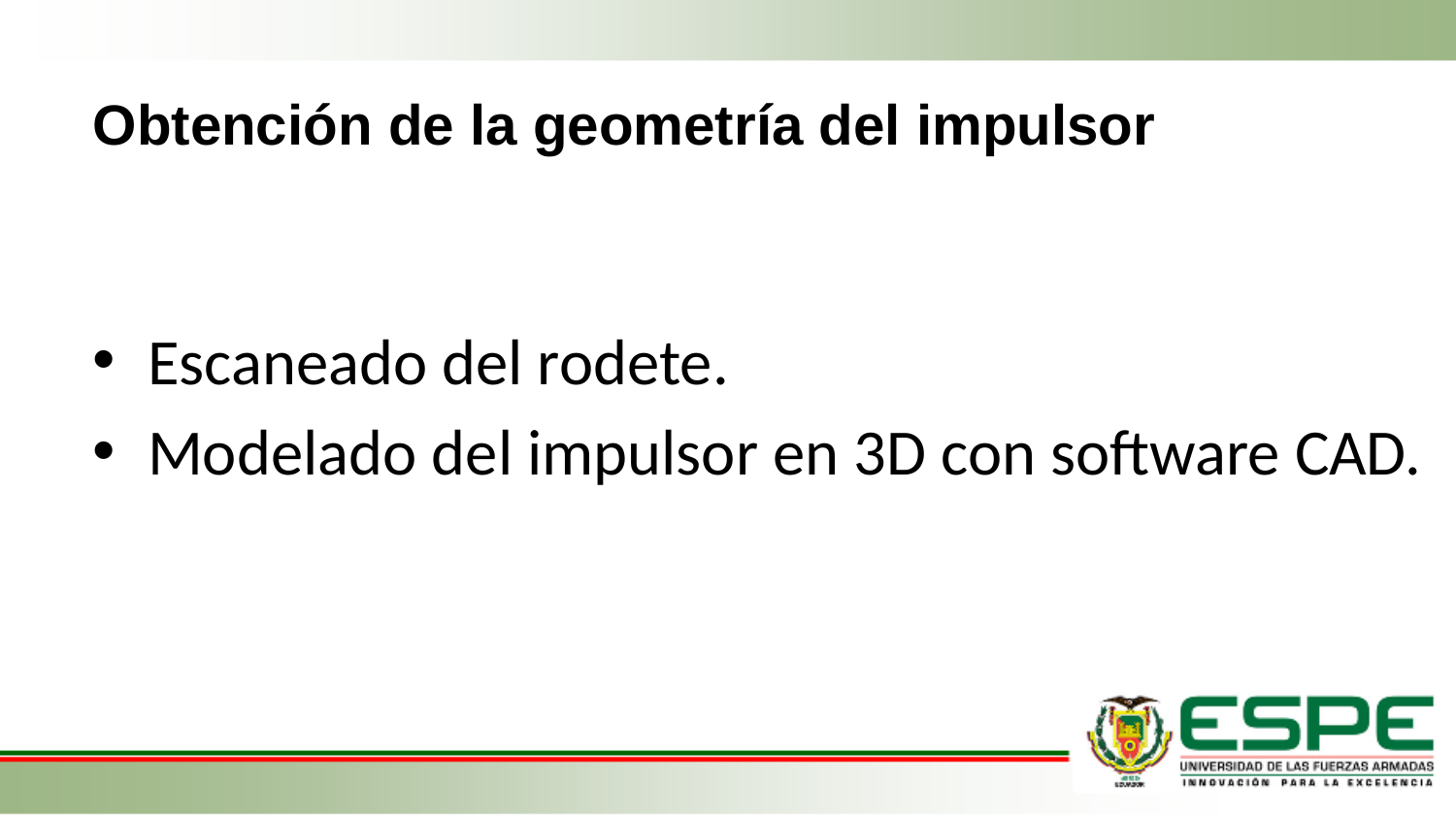

# Obtención de la geometría del impulsor
Escaneado del rodete.
Modelado del impulsor en 3D con software CAD.